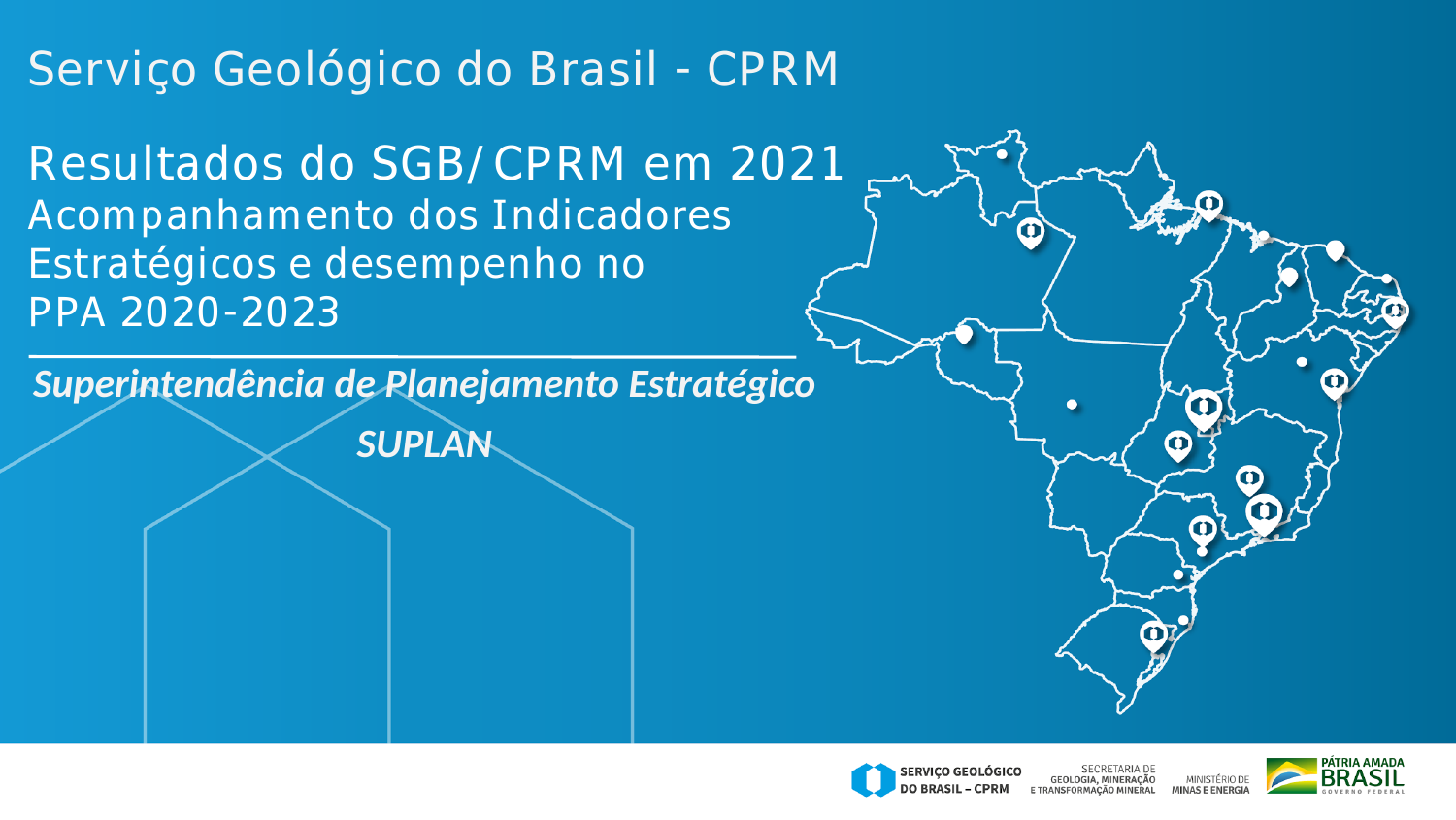

Serviço Geológico do Brasil - CPRM
Resultados do SGB/CPRM em 2021
Acompanhamento dos Indicadores Estratégicos e desempenho no
PPA 2020-2023
Superintendência de Planejamento Estratégico
SUPLAN